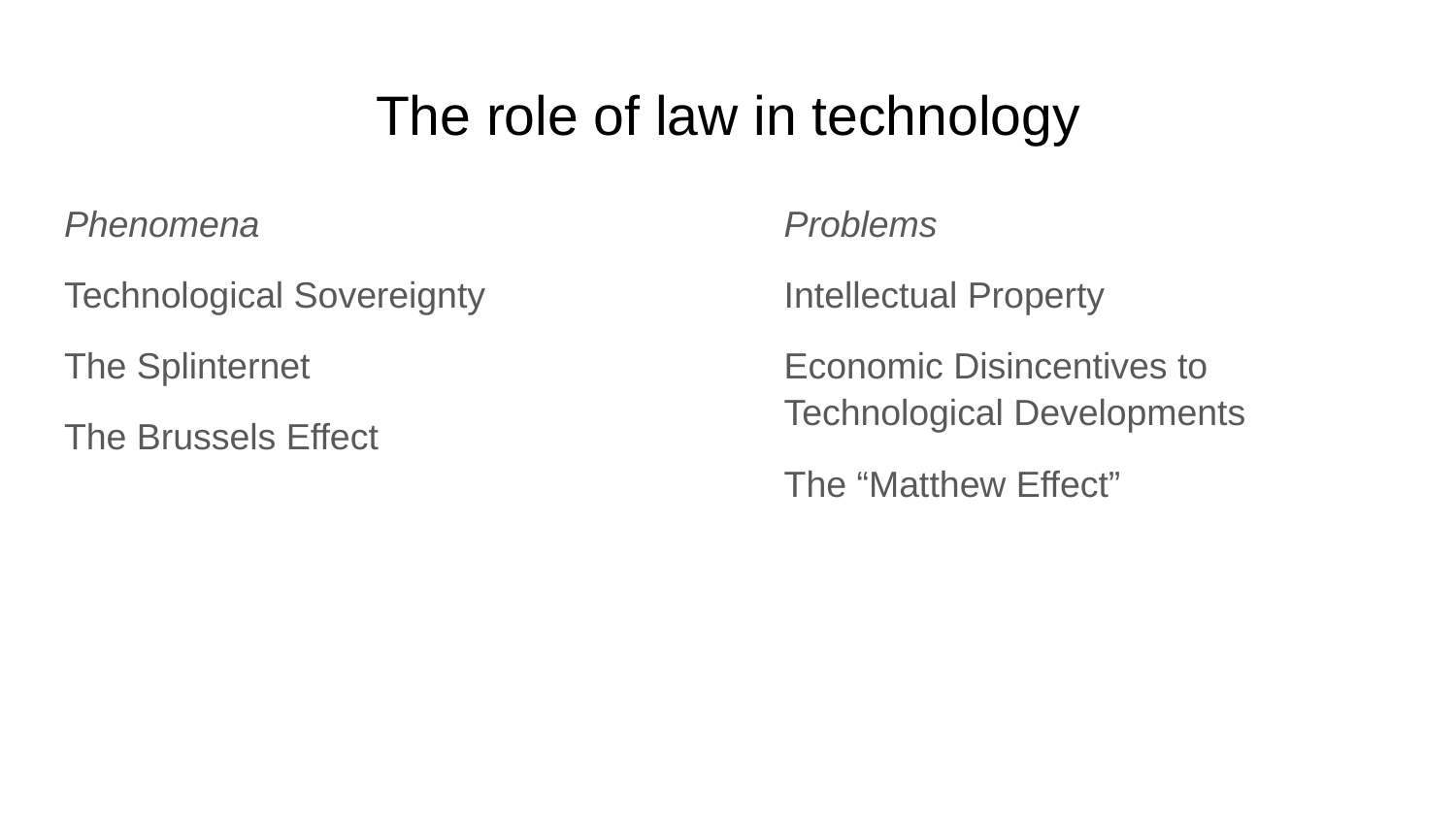

# The role of law in technology
Phenomena
Technological Sovereignty
The Splinternet
The Brussels Effect
Problems
Intellectual Property
Economic Disincentives to Technological Developments
The “Matthew Effect”